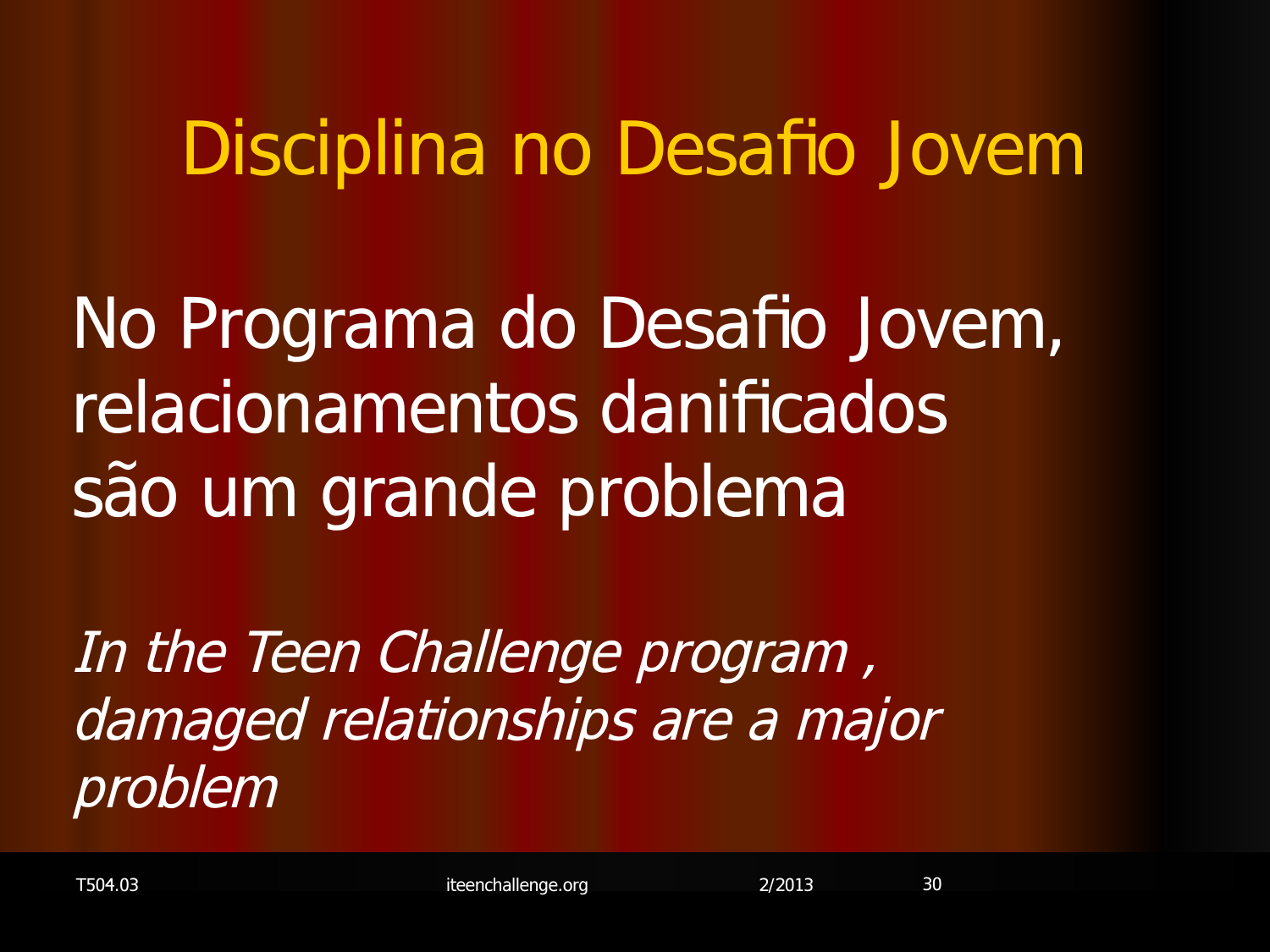

Disciplina no Desafio Jovem
No Programa do Desafio Jovem, relacionamentos danificados  são um grande problema
In the Teen Challenge program , damaged relationships are a major problem
30
T504.03
iteenchallenge.org                               2/2013